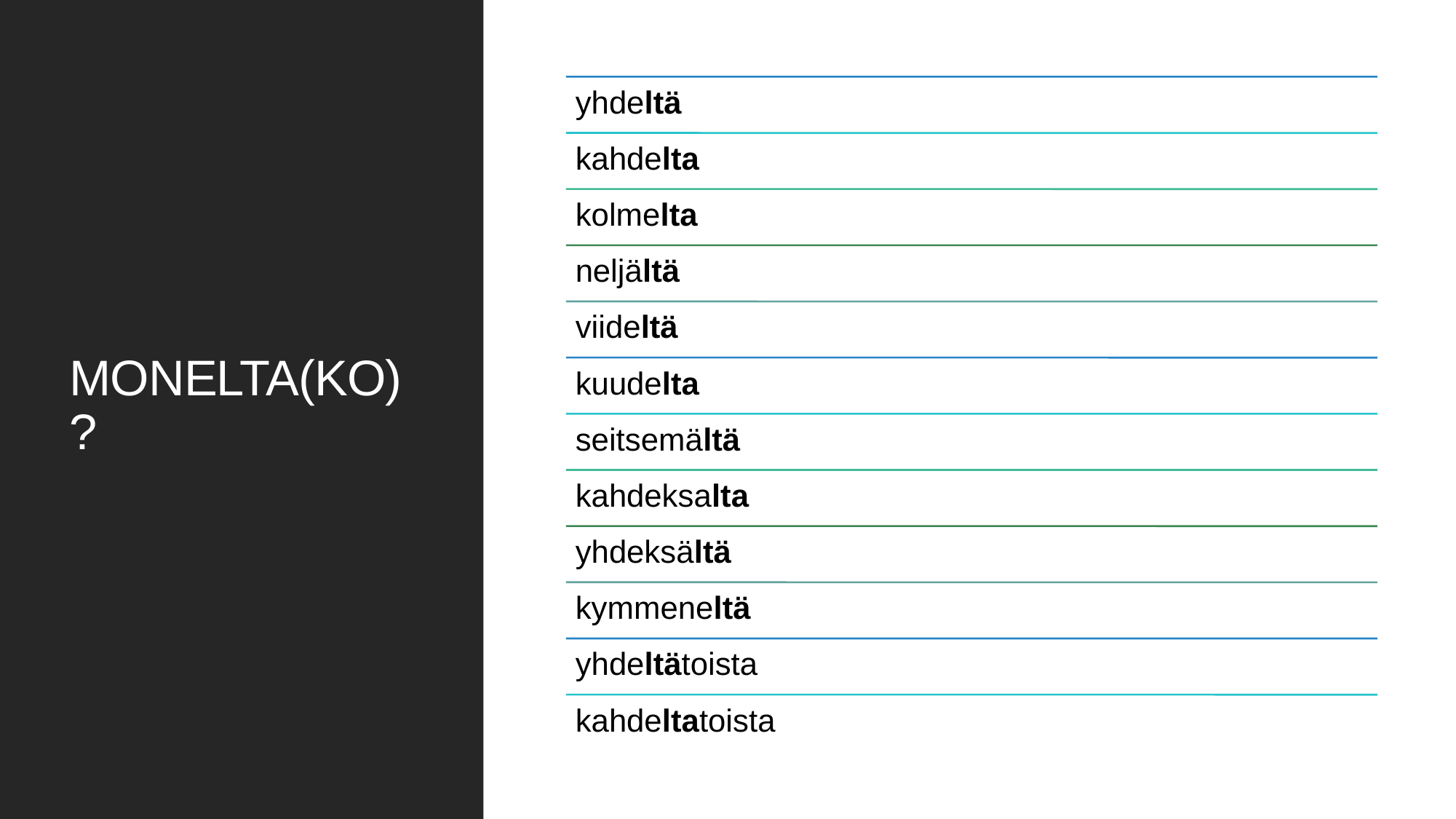

# MONELTA(KO)?
yhdeltä
kahdelta
kolmelta
neljältä
viideltä
kuudelta
seitsemältä
kahdeksalta
yhdeksältä
kymmeneltä
yhdeltätoista
kahdeltatoista